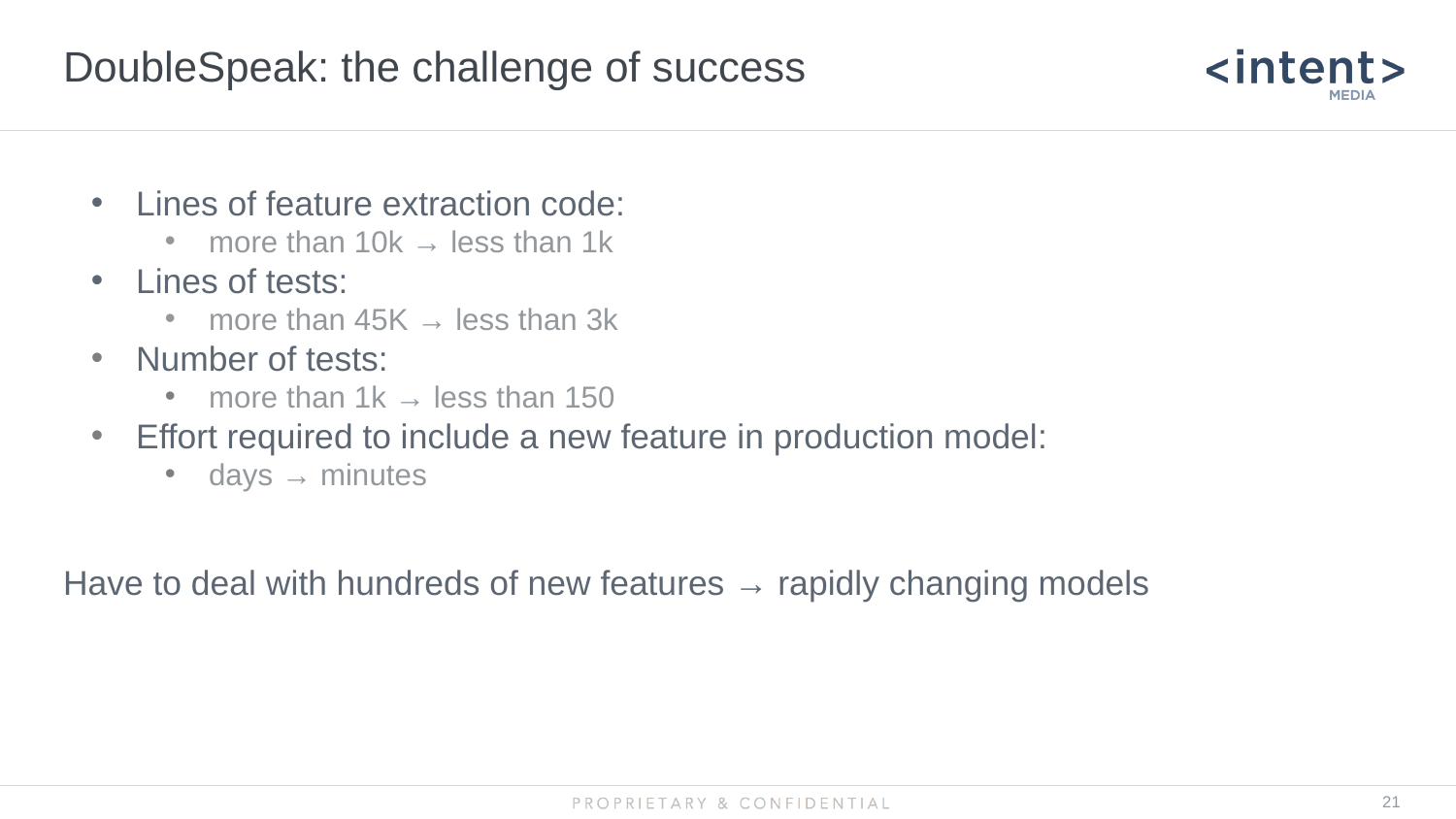

# DoubleSpeak: the challenge of success
Lines of feature extraction code:
more than 10k → less than 1k
Lines of tests:
more than 45K → less than 3k
Number of tests:
more than 1k → less than 150
Effort required to include a new feature in production model:
days → minutes

Have to deal with hundreds of new features → rapidly changing models
21